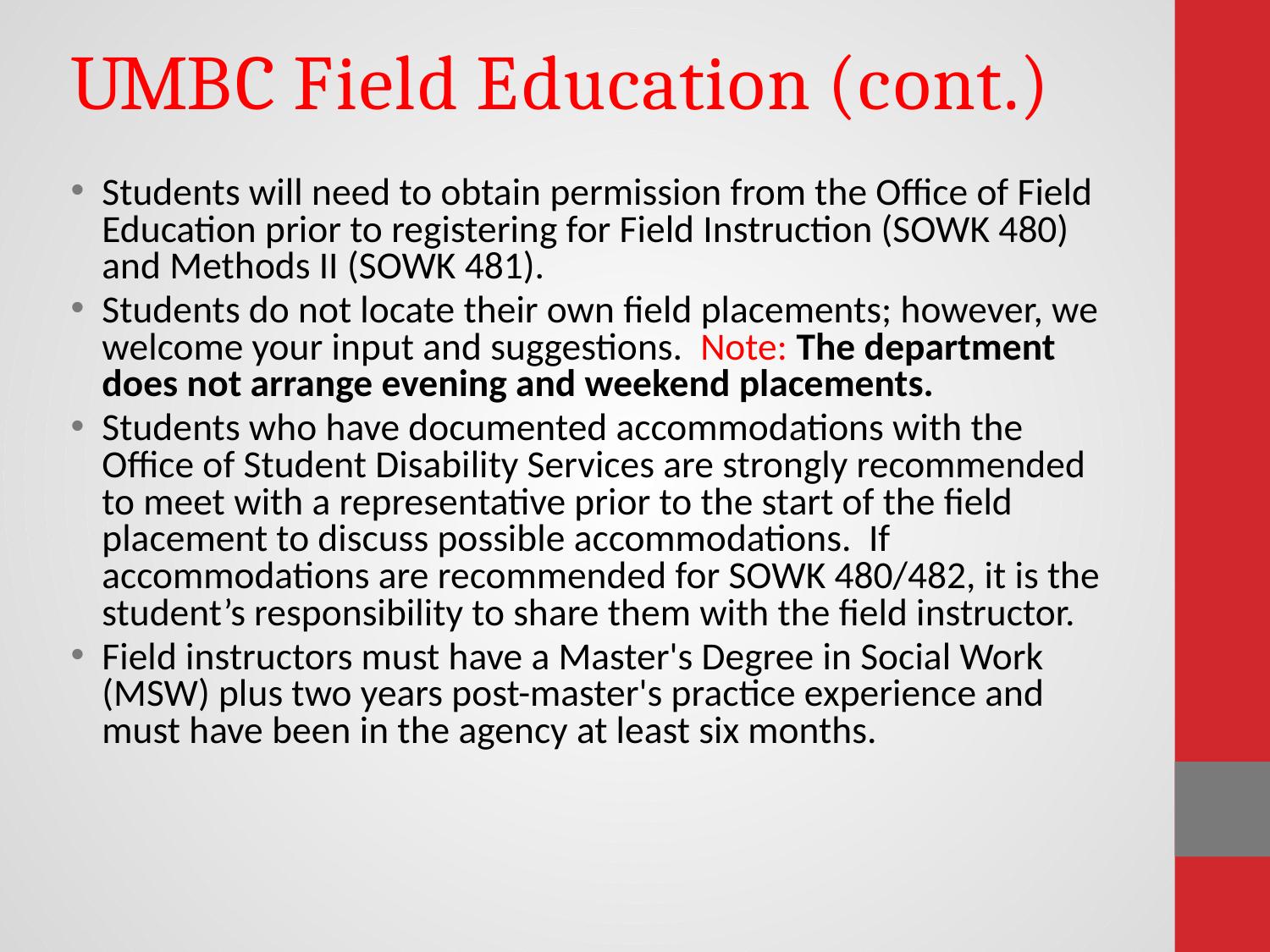

# UMBC Field Education (cont.)
Students will need to obtain permission from the Office of Field Education prior to registering for Field Instruction (SOWK 480) and Methods II (SOWK 481).
Students do not locate their own field placements; however, we welcome your input and suggestions.  Note: The department does not arrange evening and weekend placements.
Students who have documented accommodations with the Office of Student Disability Services are strongly recommended to meet with a representative prior to the start of the field placement to discuss possible accommodations.  If accommodations are recommended for SOWK 480/482, it is the student’s responsibility to share them with the field instructor.
Field instructors must have a Master's Degree in Social Work (MSW) plus two years post-master's practice experience and must have been in the agency at least six months.